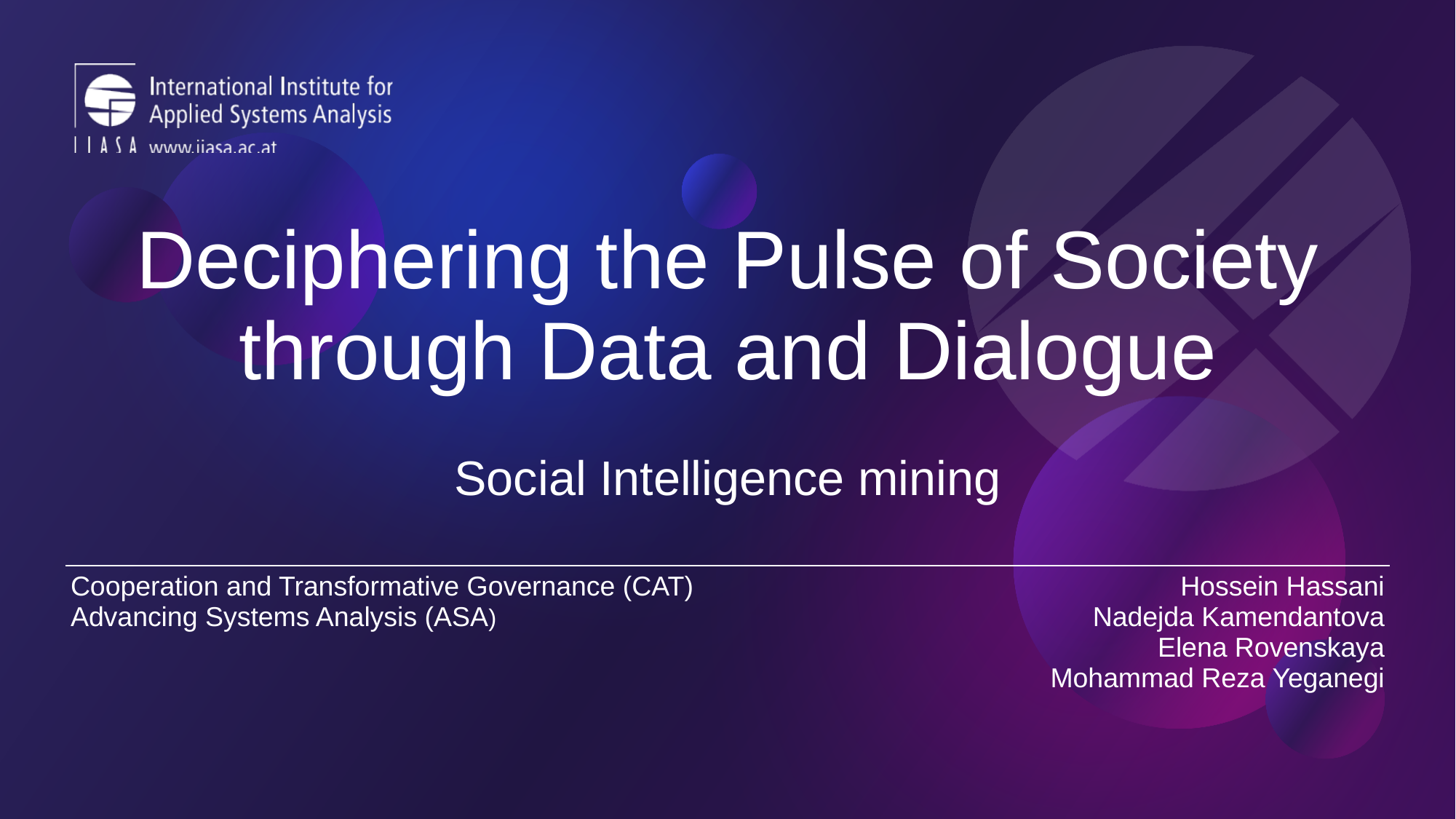

| Deciphering the Pulse of Society through Data and Dialogue Social Intelligence mining |  |
| --- | --- |
| Cooperation and Transformative Governance (CAT) Advancing Systems Analysis (ASA) | Hossein Hassani Nadejda Kamendantova Elena Rovenskaya Mohammad Reza Yeganegi |